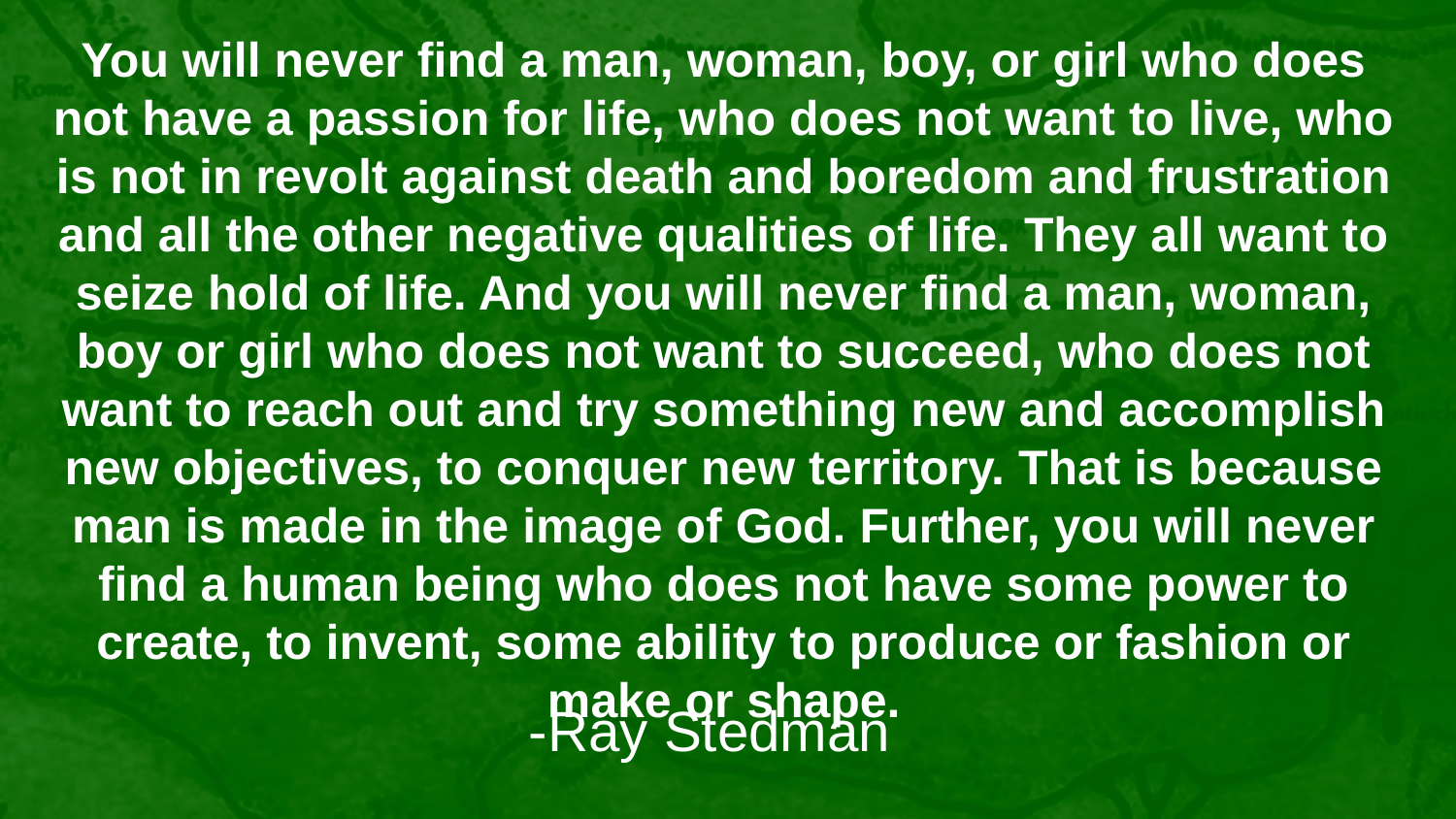

You will never find a man, woman, boy, or girl who does not have a passion for life, who does not want to live, who is not in revolt against death and boredom and frustration and all the other negative qualities of life. They all want to seize hold of life. And you will never find a man, woman, boy or girl who does not want to succeed, who does not want to reach out and try something new and accomplish new objectives, to conquer new territory. That is because man is made in the image of God. Further, you will never find a human being who does not have some power to create, to invent, some ability to produce or fashion or make or shape.
-Ray Stedman